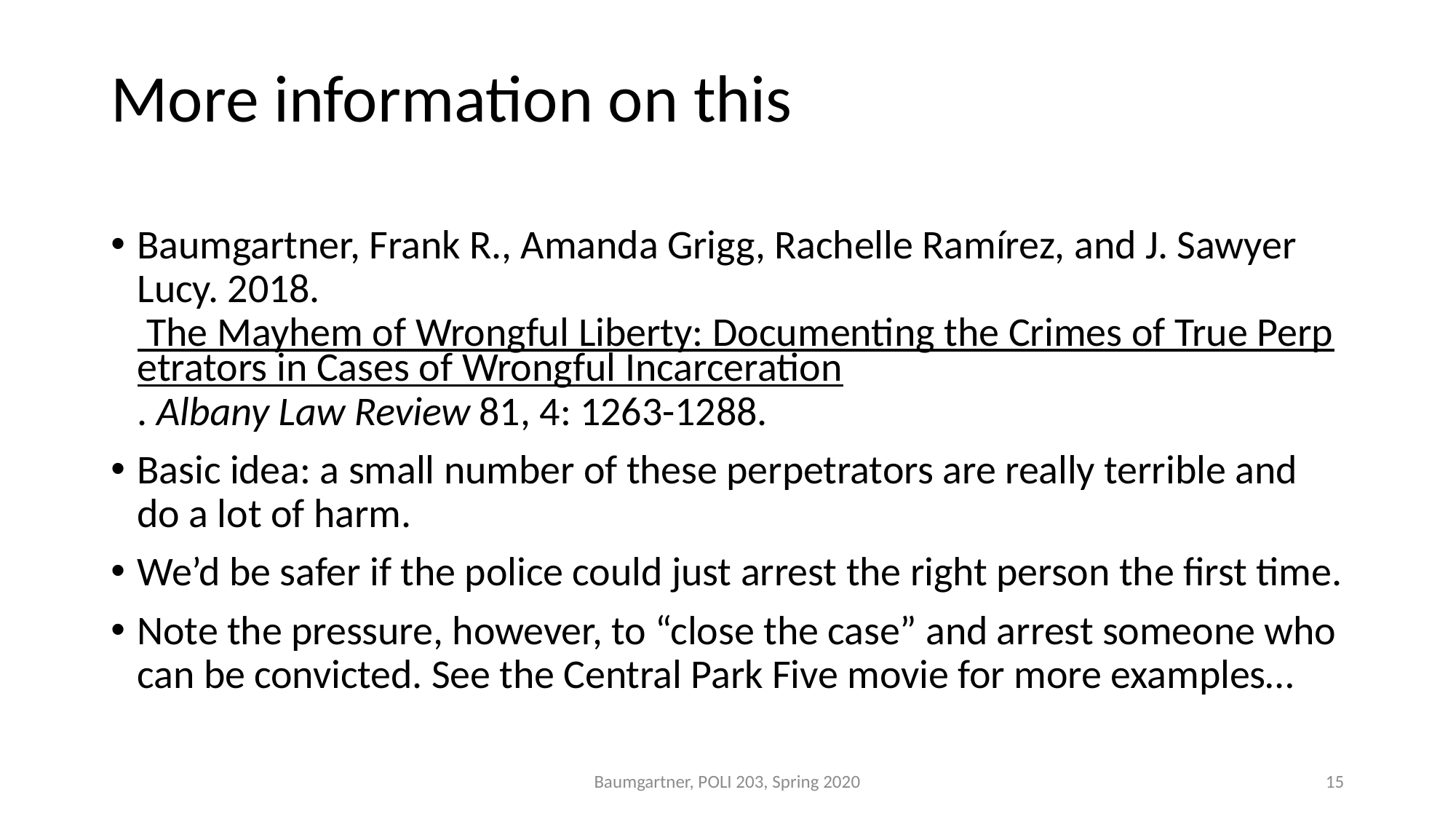

# More information on this
Baumgartner, Frank R., Amanda Grigg, Rachelle Ramírez, and J. Sawyer Lucy. 2018. The Mayhem of Wrongful Liberty: Documenting the Crimes of True Perpetrators in Cases of Wrongful Incarceration. Albany Law Review 81, 4: 1263-1288.
Basic idea: a small number of these perpetrators are really terrible and do a lot of harm.
We’d be safer if the police could just arrest the right person the first time.
Note the pressure, however, to “close the case” and arrest someone who can be convicted. See the Central Park Five movie for more examples…
Baumgartner, POLI 203, Spring 2020
15